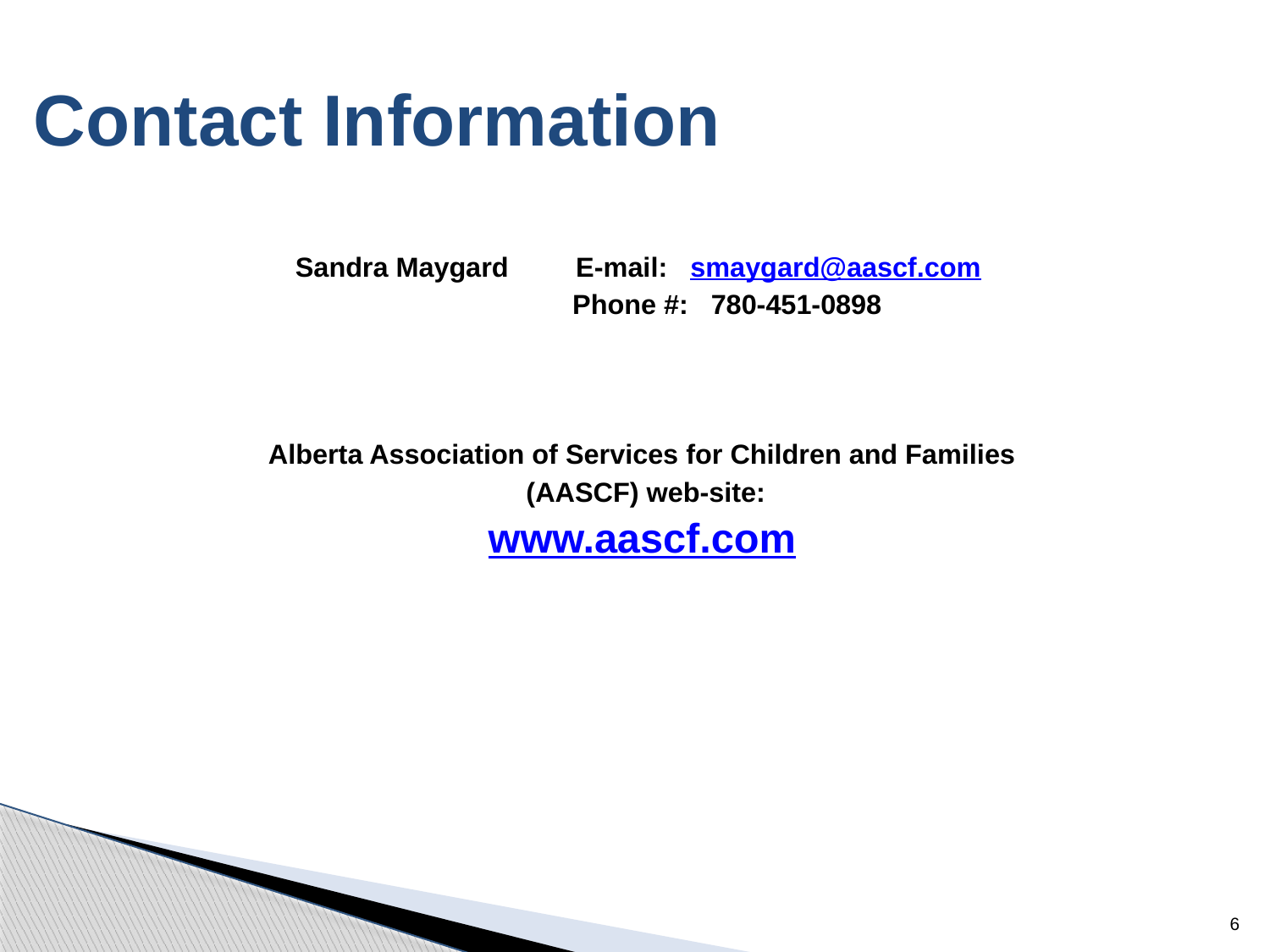

# Contact Information

Sandra Maygard		E-mail:   smaygard@aascf.com
		                  Phone #:   780-451-0898

Alberta Association of Services for Children and Families
 (AASCF) web-site:
www.aascf.com

6